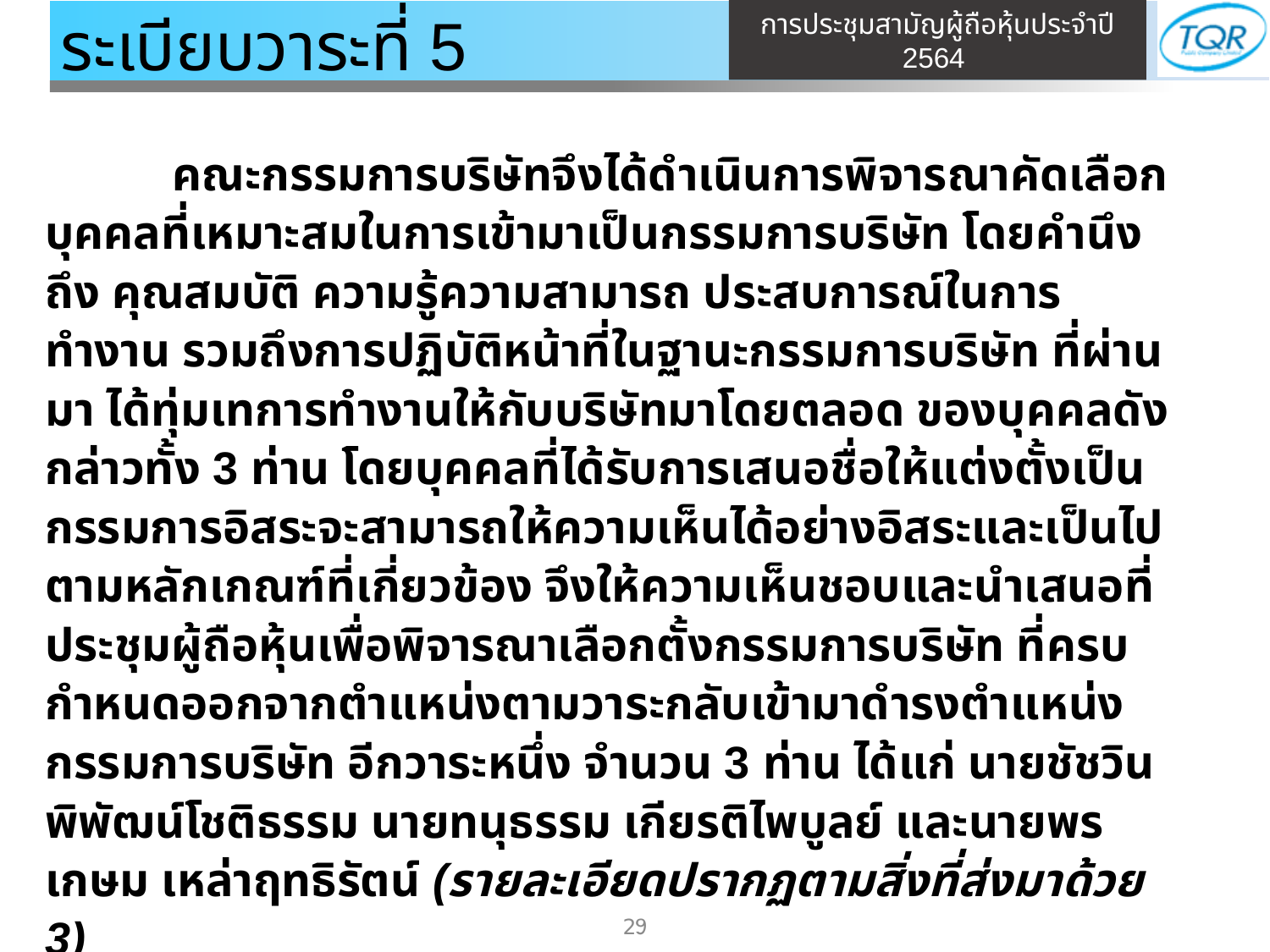

# ระเบียบวาระที่ 5
	คณะกรรมการบริษัทจึงได้ดำเนินการพิจารณาคัดเลือกบุคคลที่เหมาะสมในการเข้ามาเป็นกรรมการบริษัท โดยคำนึงถึง คุณสมบัติ ความรู้ความสามารถ ประสบการณ์ในการทำงาน รวมถึงการปฏิบัติหน้าที่ในฐานะกรรมการบริษัท ที่ผ่านมา ได้ทุ่มเทการทำงานให้กับบริษัทมาโดยตลอด ของบุคคลดังกล่าวทั้ง 3 ท่าน โดยบุคคลที่ได้รับการเสนอชื่อให้แต่งตั้งเป็นกรรมการอิสระจะสามารถให้ความเห็นได้อย่างอิสระและเป็นไปตามหลักเกณฑ์ที่เกี่ยวข้อง จึงให้ความเห็นชอบและนำเสนอที่ประชุมผู้ถือหุ้นเพื่อพิจารณาเลือกตั้งกรรมการบริษัท ที่ครบกำหนดออกจากตำแหน่งตามวาระกลับเข้ามาดำรงตำแหน่งกรรมการบริษัท อีกวาระหนึ่ง จำนวน 3 ท่าน ได้แก่ นายชัชวิน  พิพัฒน์โชติธรรม นายทนุธรรม เกียรติไพบูลย์ และนายพรเกษม เหล่าฤทธิรัตน์ (รายละเอียดปรากฏตามสิ่งที่ส่งมาด้วย 3)

29